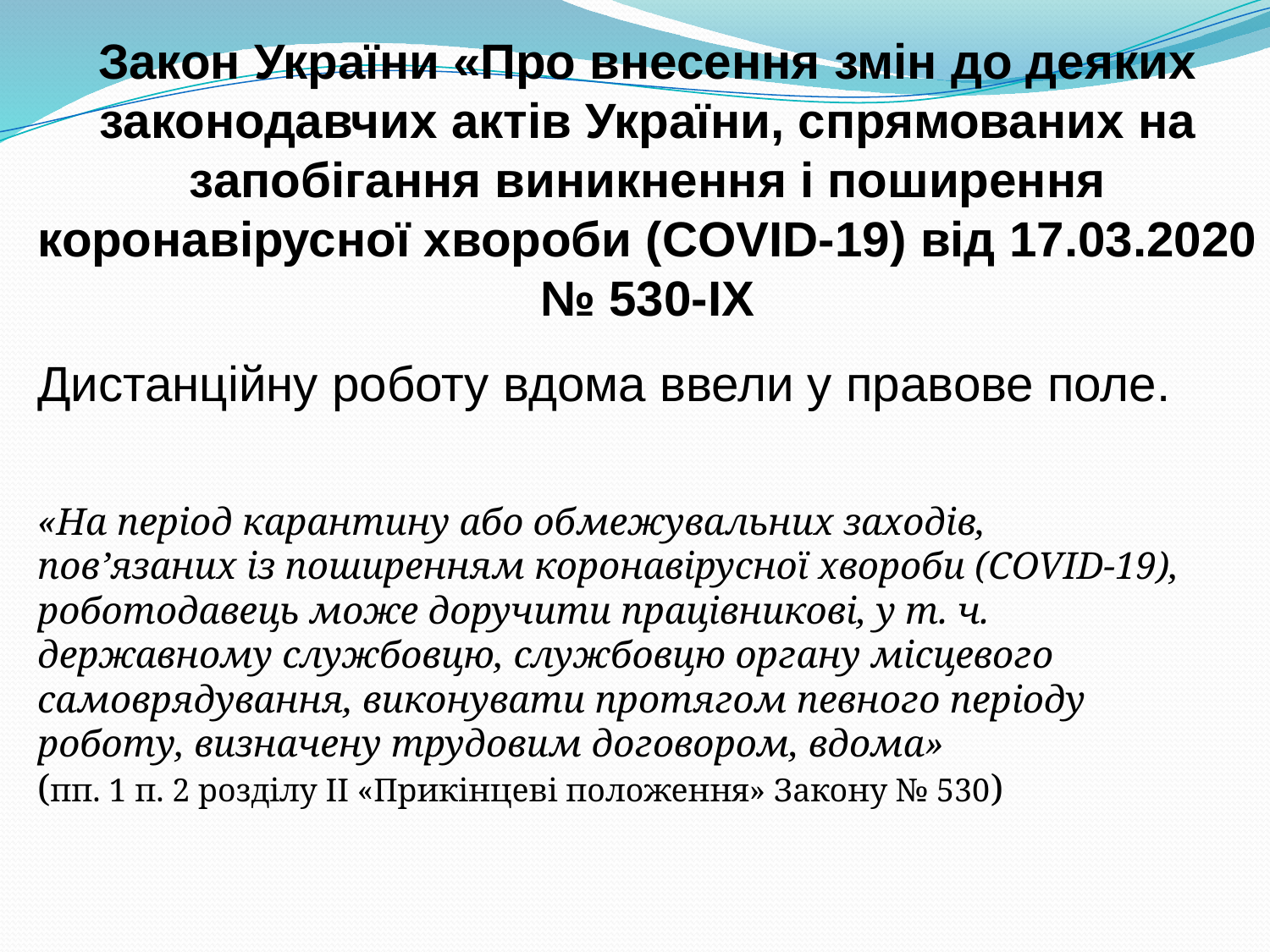

# Закон України «Про внесення змін до деяких законодавчих актів України, спрямованих на запобігання виникнення і поширення коронавірусної хвороби (COVID-19) від 17.03.2020 № 530-ІХ

Дистанційну роботу вдома ввели у правове поле.

«На період карантину або обмежувальних заходів, пов’язаних із поширенням коронавірусної хвороби (COVID-19), роботодавець може доручити працівникові, у т. ч. державному службовцю, службовцю органу місцевого самоврядування, виконувати протягом певного періоду роботу, визначену трудовим договором, вдома» (пп. 1 п. 2 розділу ІІ «Прикінцеві положення» Закону № 530)